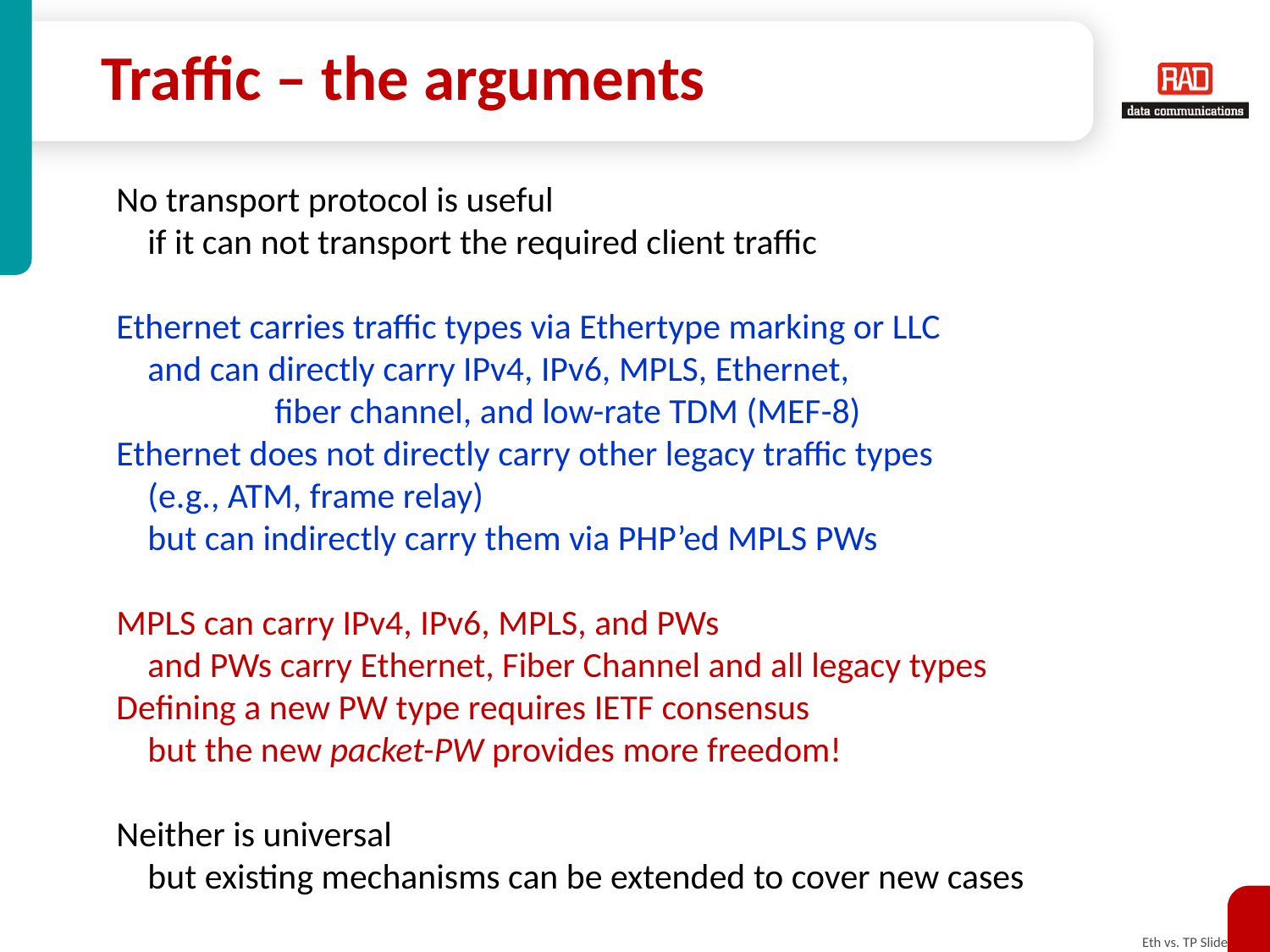

# Traffic – the arguments
No transport protocol is useful
	if it can not transport the required client traffic

Ethernet carries traffic types via Ethertype marking or LLC
	and can directly carry IPv4, IPv6, MPLS, Ethernet,
		fiber channel, and low-rate TDM (MEF-8)
Ethernet does not directly carry other legacy traffic types
	(e.g., ATM, frame relay)
	but can indirectly carry them via PHP’ed MPLS PWs

MPLS can carry IPv4, IPv6, MPLS, and PWs
	and PWs carry Ethernet, Fiber Channel and all legacy types
Defining a new PW type requires IETF consensus
	but the new packet-PW provides more freedom!

Neither is universal
	but existing mechanisms can be extended to cover new cases